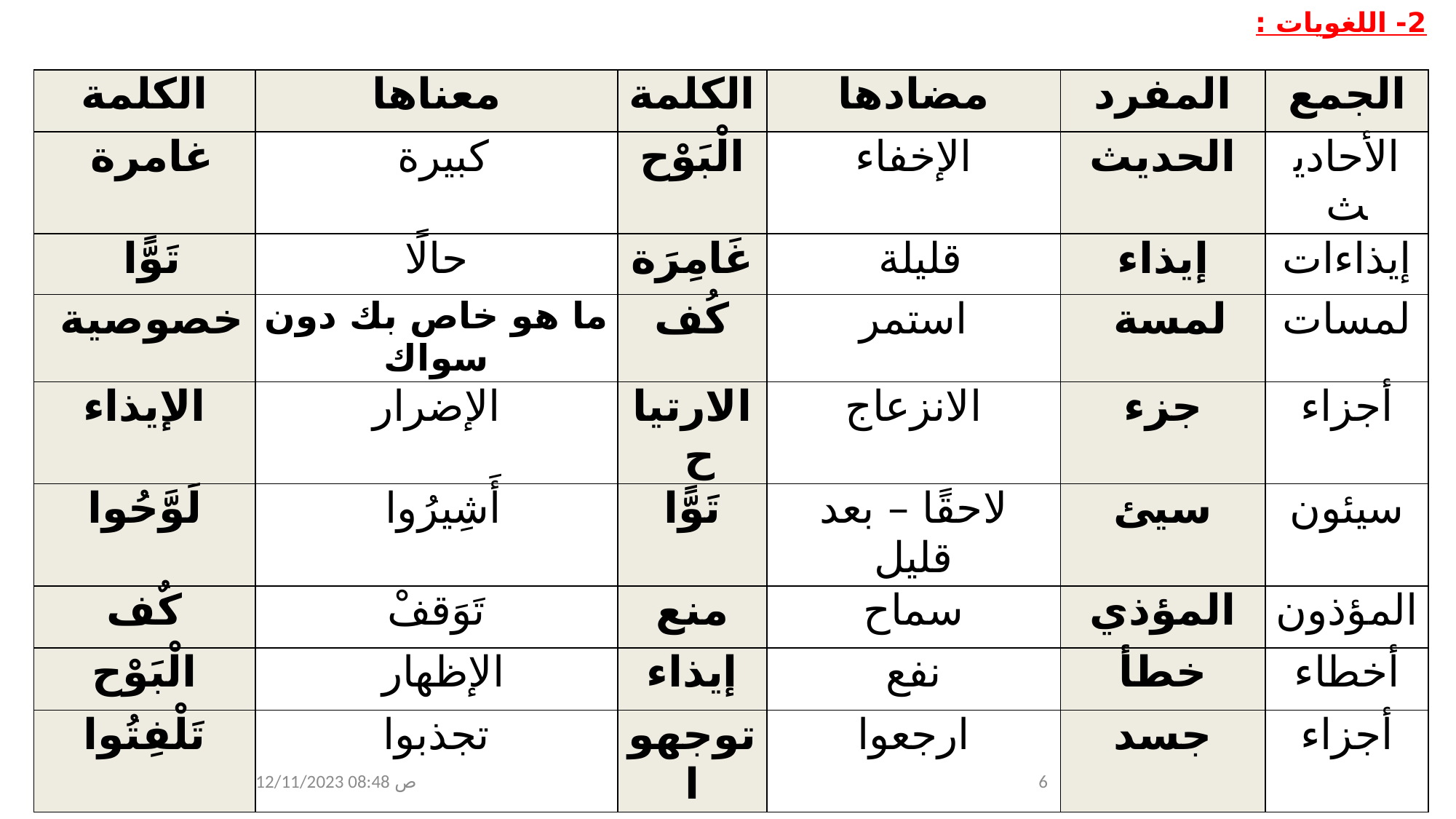

2- اللغويات :
| الكلمة | معناها | الكلمة | مضادها | المفرد | الجمع |
| --- | --- | --- | --- | --- | --- |
| غامرة | كبيرة | الْبَوْح | الإخفاء | الحديث | الأحاديث |
| تَوًّا | حالًا | غَامِرَة | قليلة | إيذاء | إيذاءات |
| خصوصية | ما هو خاص بك دون سواك | كُف | استمر | لمسة | لمسات |
| الإيذاء | الإضرار | الارتياح | الانزعاج | جزء | أجزاء |
| لَوَّحُوا | أَشِيرُوا | تَوًّا | لاحقًا – بعد قليل | سيئ | سيئون |
| كٌف | تَوَقفْ | منع | سماح | المؤذي | المؤذون |
| الْبَوْح | الإظهار | إيذاء | نفع | خطأ | أخطاء |
| تَلْفِتُوا | تجذبوا | توجهوا | ارجعوا | جسد | أجزاء |
12/11/2023 08:48 ص
6